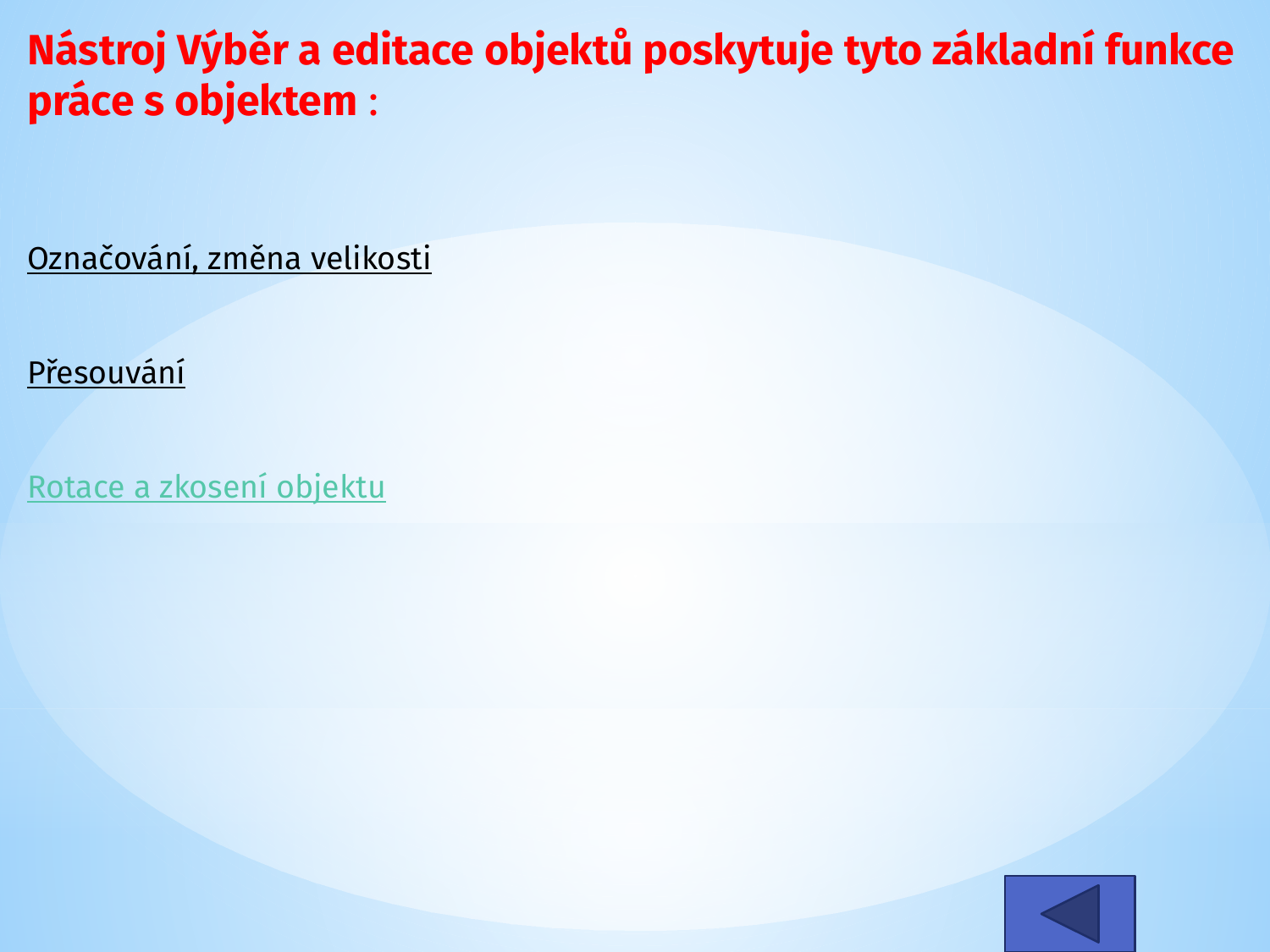

Nástroj Výběr a editace objektů poskytuje tyto základní funkce práce s objektem :
Označování, změna velikosti
Přesouvání
Rotace a zkosení objektu